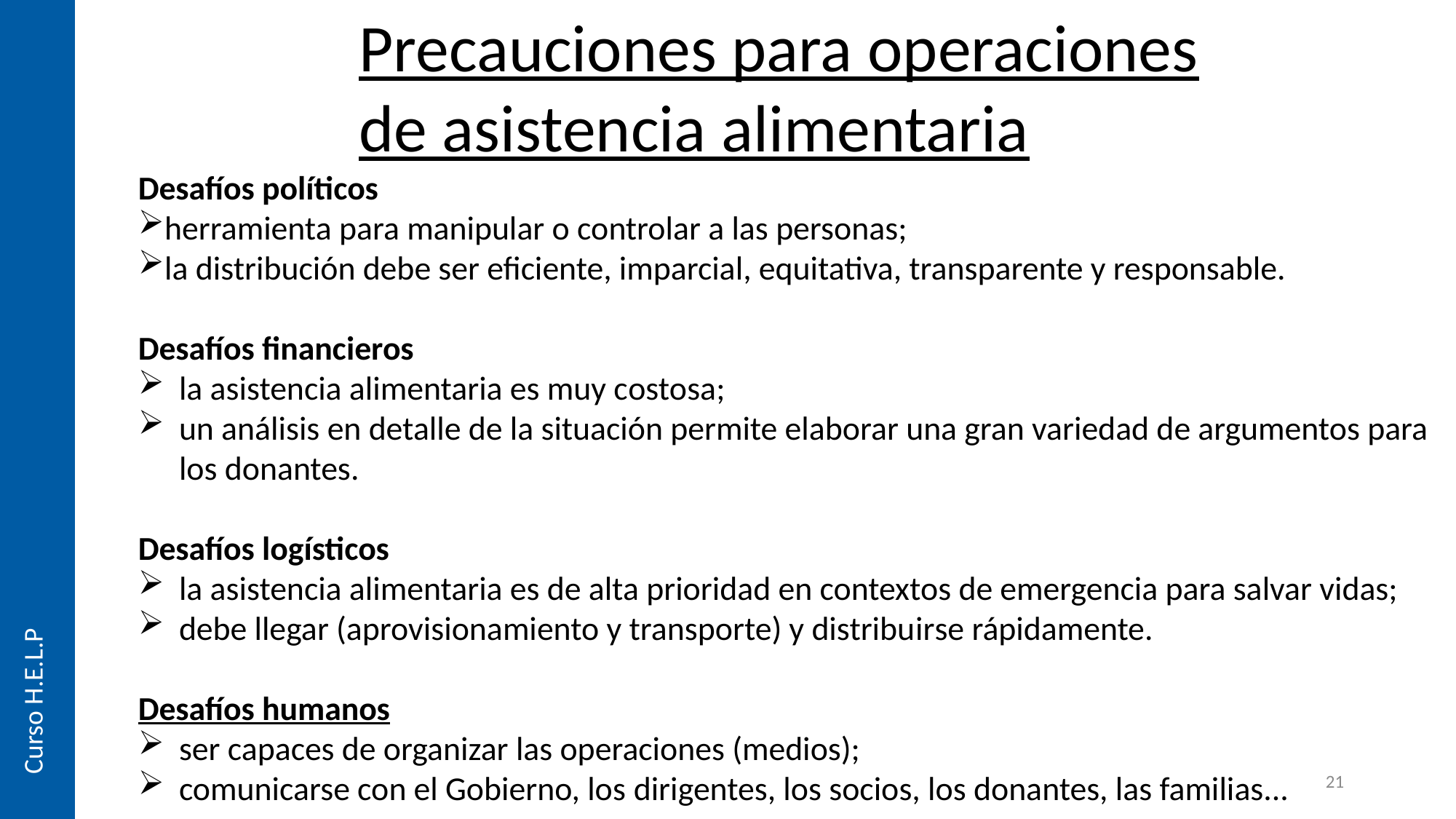

Precauciones para operaciones de asistencia alimentaria
Desafíos políticos
herramienta para manipular o controlar a las personas;
la distribución debe ser eficiente, imparcial, equitativa, transparente y responsable.

Desafíos financieros
la asistencia alimentaria es muy costosa;
un análisis en detalle de la situación permite elaborar una gran variedad de argumentos para los donantes.

Desafíos logísticos
la asistencia alimentaria es de alta prioridad en contextos de emergencia para salvar vidas;
debe llegar (aprovisionamiento y transporte) y distribuirse rápidamente.

Desafíos humanos
ser capaces de organizar las operaciones (medios);
comunicarse con el Gobierno, los dirigentes, los socios, los donantes, las familias...
Curso H.E.L.P
21